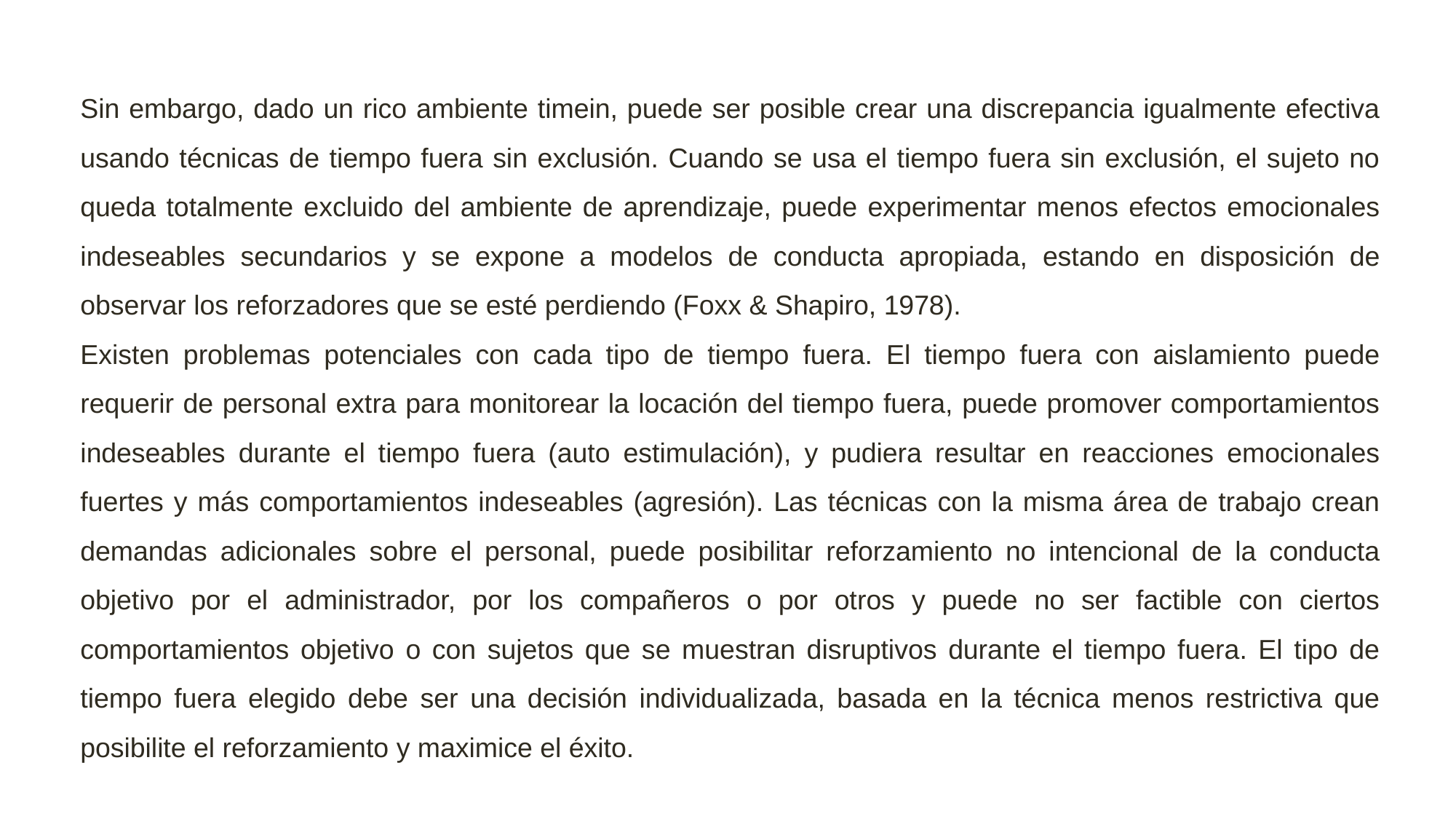

Sin embargo, dado un rico ambiente timein, puede ser posible crear una discrepancia igualmente efectiva usando técnicas de tiempo fuera sin exclusión. Cuando se usa el tiempo fuera sin exclusión, el sujeto no queda totalmente excluido del ambiente de aprendizaje, puede experimentar menos efectos emocionales indeseables secundarios y se expone a modelos de conducta apropiada, estando en disposición de observar los reforzadores que se esté perdiendo (Foxx & Shapiro, 1978).
Existen problemas potenciales con cada tipo de tiempo fuera. El tiempo fuera con aislamiento puede requerir de personal extra para monitorear la locación del tiempo fuera, puede promover comportamientos indeseables durante el tiempo fuera (auto estimulación), y pudiera resultar en reacciones emocionales fuertes y más comportamientos indeseables (agresión). Las técnicas con la misma área de trabajo crean demandas adicionales sobre el personal, puede posibilitar reforzamiento no intencional de la conducta objetivo por el administrador, por los compañeros o por otros y puede no ser factible con ciertos comportamientos objetivo o con sujetos que se muestran disruptivos durante el tiempo fuera. El tipo de tiempo fuera elegido debe ser una decisión individualizada, basada en la técnica menos restrictiva que posibilite el reforzamiento y maximice el éxito.